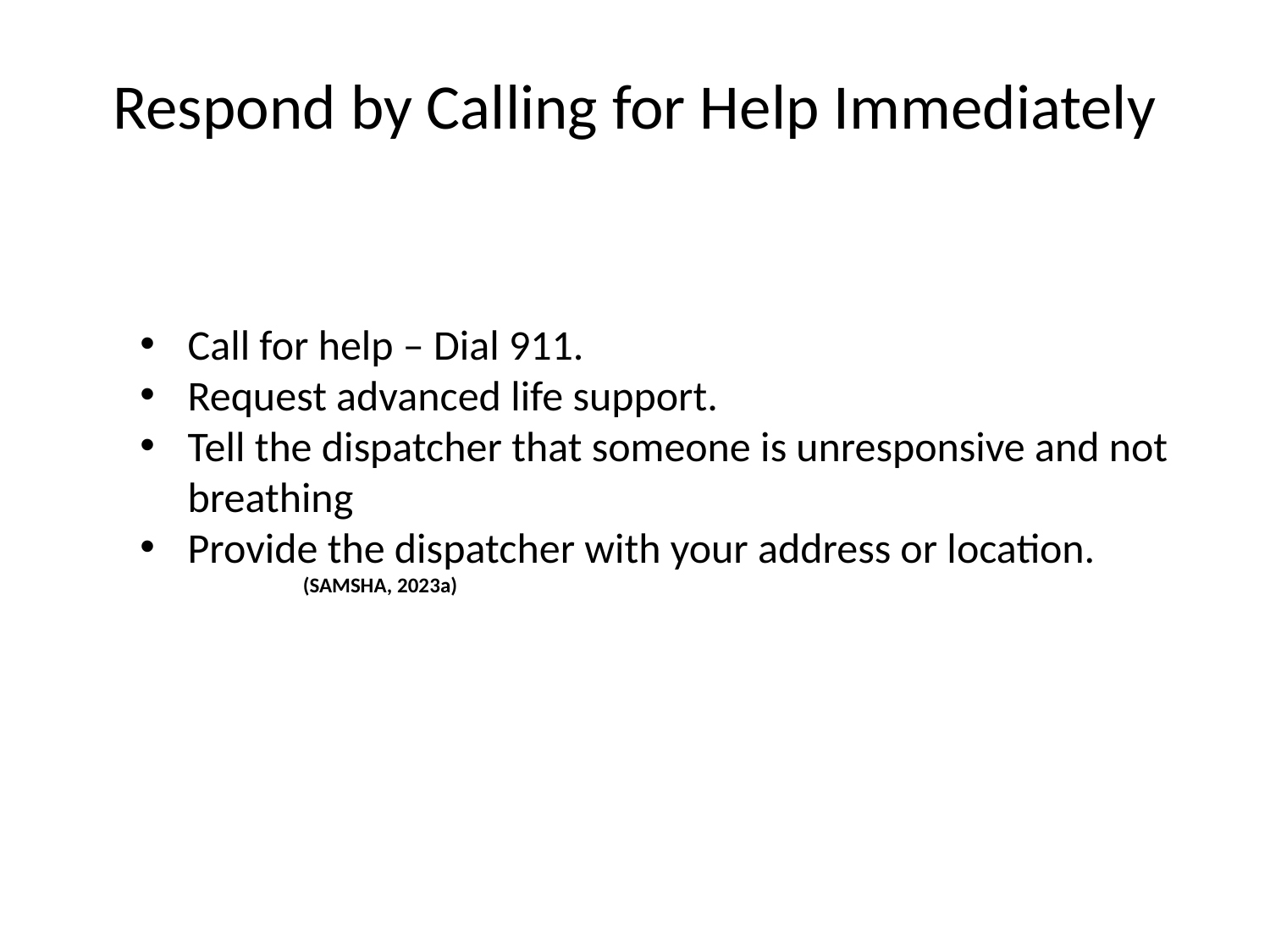

# Respond by Calling for Help Immediately
Call for help – Dial 911.
Request advanced life support.
Tell the dispatcher that someone is unresponsive and not breathing
Provide the dispatcher with your address or location.
        (SAMSHA, 2023a)